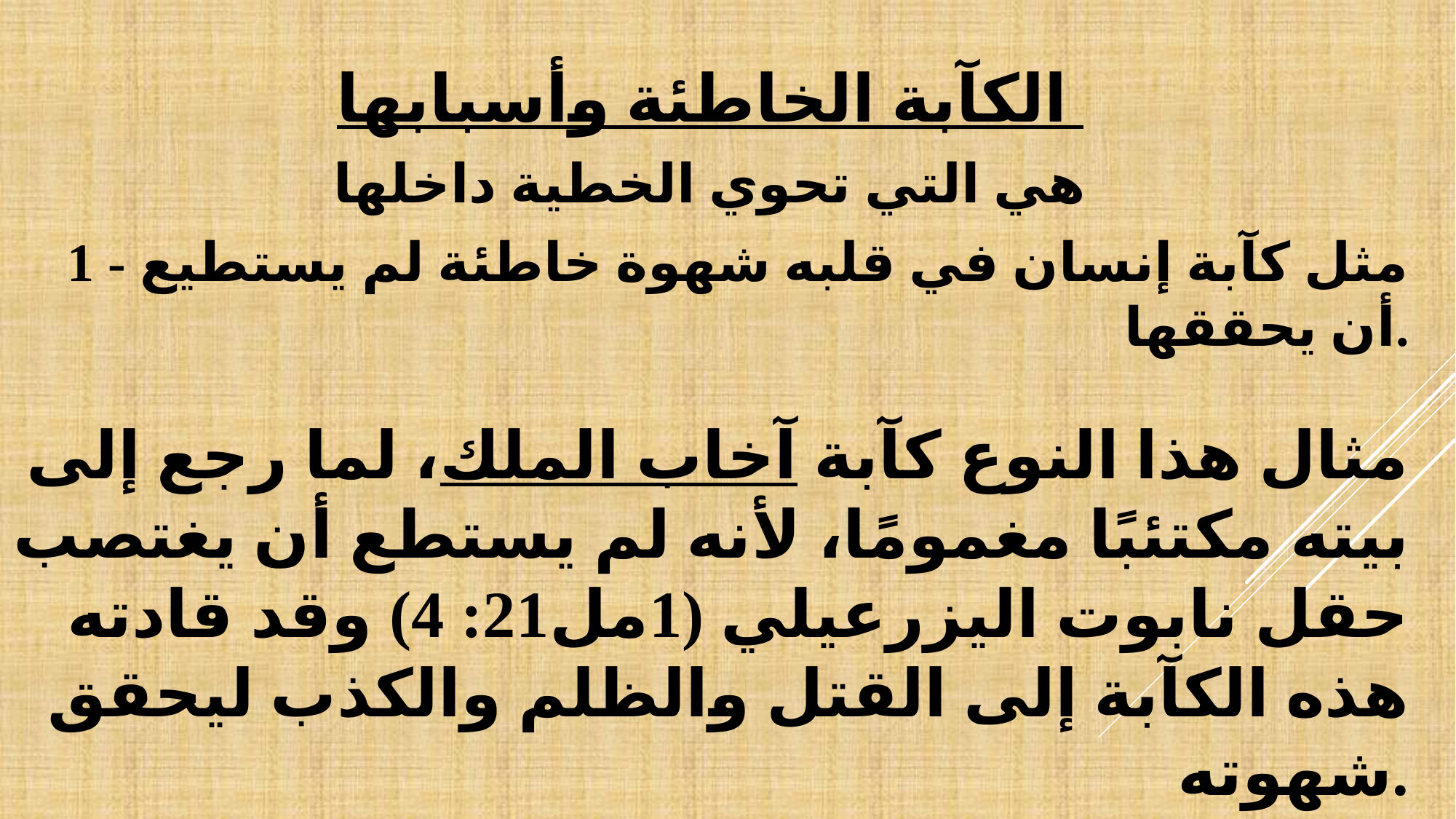

الكآبة الخاطئة وأسبابها
هي التي تحوي الخطية داخلها
1 - مثل كآبة إنسان في قلبه شهوة خاطئة لم يستطيع أن يحققها.

مثال هذا النوع كآبة آخاب الملك، لما رجع إلى بيته مكتئبًا مغمومًا، لأنه لم يستطع أن يغتصب حقل نابوت اليزرعيلي (1مل21: 4) وقد قادته هذه الكآبة إلى القتل والظلم والكذب ليحقق شهوته.